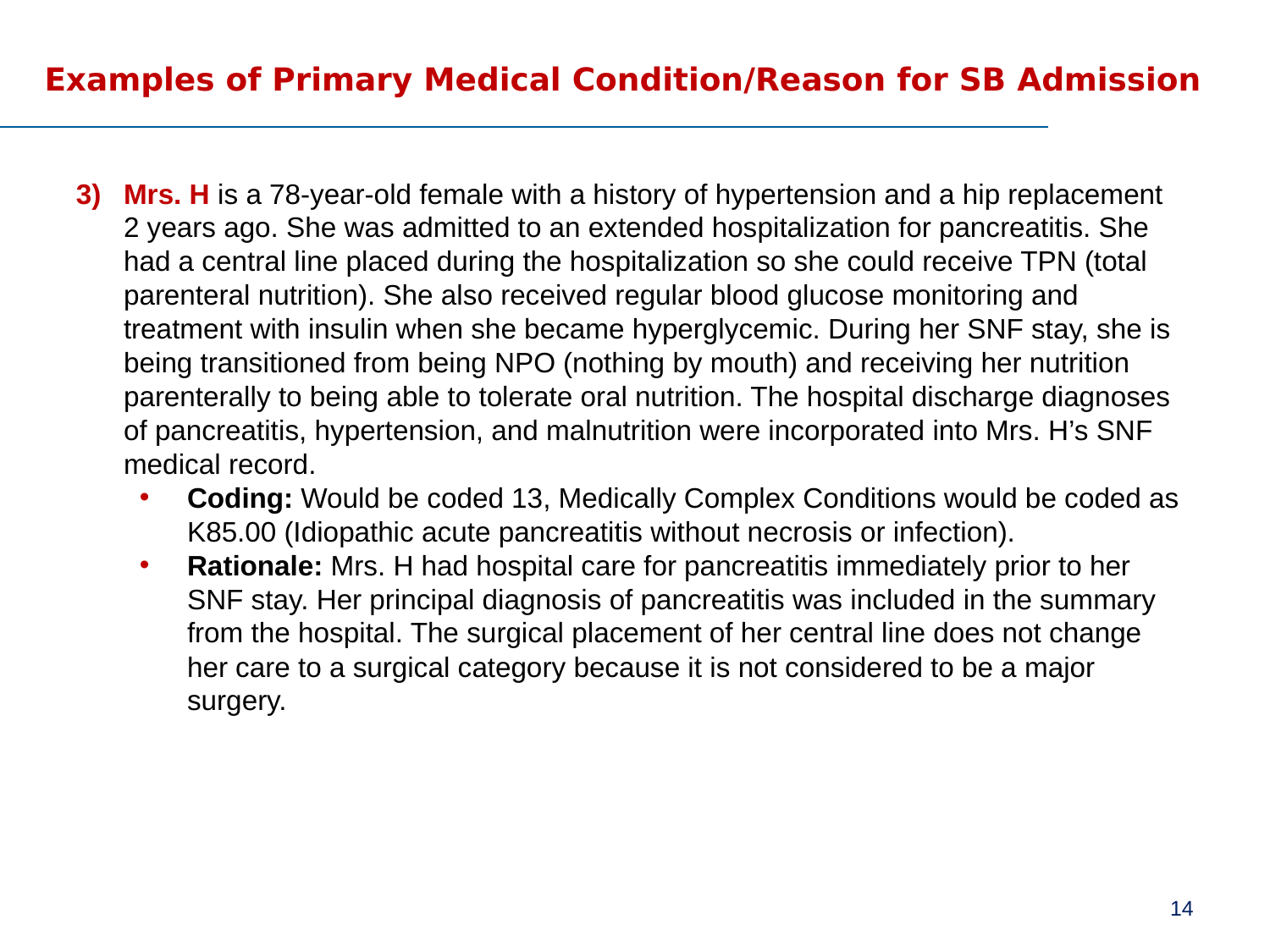

# Examples of Primary Medical Condition/Reason for SB Admission
Mrs. H is a 78-year-old female with a history of hypertension and a hip replacement 2 years ago. She was admitted to an extended hospitalization for pancreatitis. She had a central line placed during the hospitalization so she could receive TPN (total parenteral nutrition). She also received regular blood glucose monitoring and treatment with insulin when she became hyperglycemic. During her SNF stay, she is being transitioned from being NPO (nothing by mouth) and receiving her nutrition parenterally to being able to tolerate oral nutrition. The hospital discharge diagnoses of pancreatitis, hypertension, and malnutrition were incorporated into Mrs. H’s SNF medical record.
Coding: Would be coded 13, Medically Complex Conditions would be coded as K85.00 (Idiopathic acute pancreatitis without necrosis or infection).
Rationale: Mrs. H had hospital care for pancreatitis immediately prior to her SNF stay. Her principal diagnosis of pancreatitis was included in the summary from the hospital. The surgical placement of her central line does not change her care to a surgical category because it is not considered to be a major surgery.
14